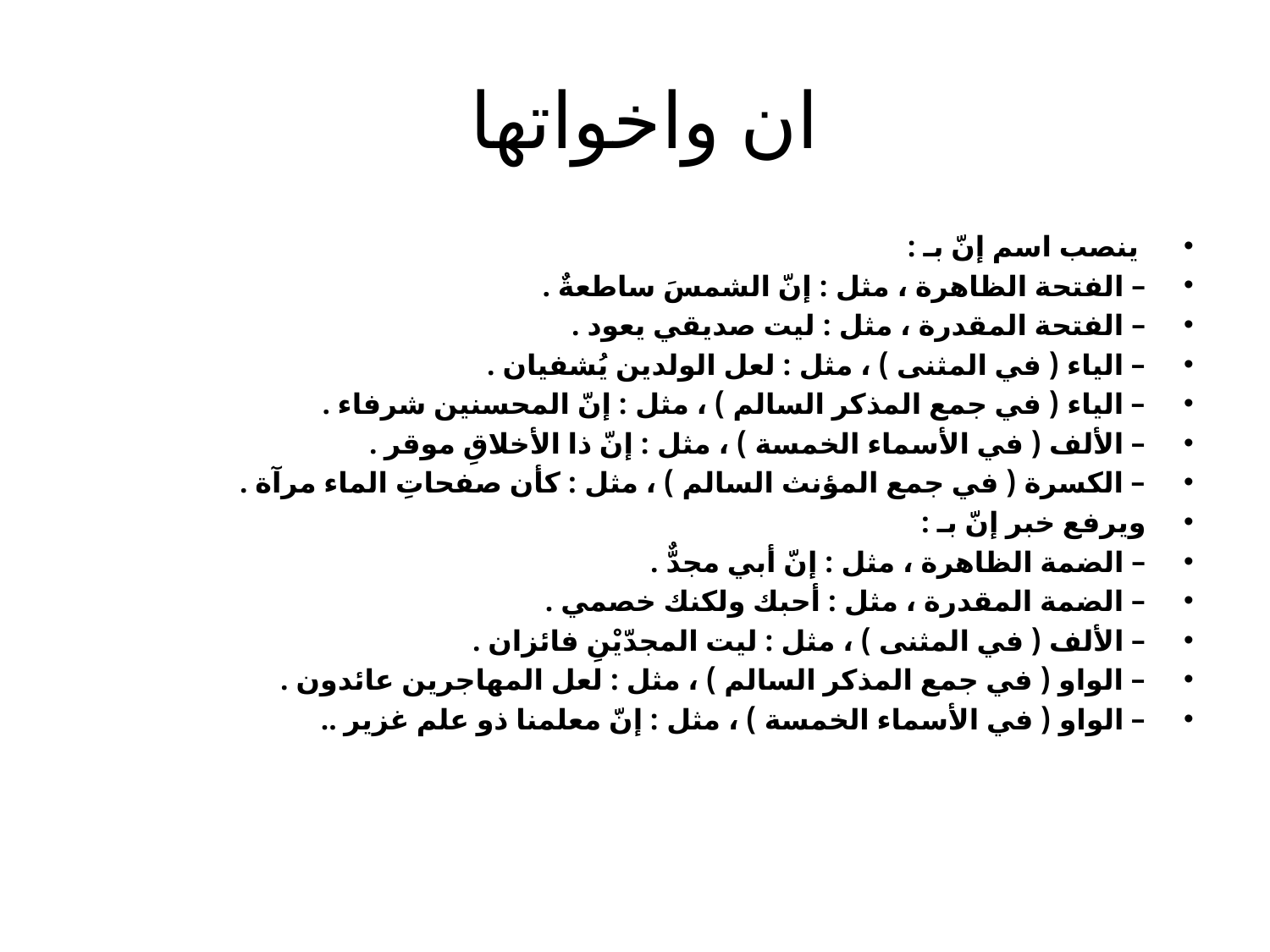

# ان واخواتها
 ينصب اسم إنّ بـ :
– الفتحة الظاهرة ، مثل : إنّ الشمسَ ساطعةٌ .
– الفتحة المقدرة ، مثل : ليت صديقي يعود .
– الياء ( في المثنى ) ، مثل : لعل الولدين يُشفيان .
– الياء ( في جمع المذكر السالم ) ، مثل : إنّ المحسنين شرفاء .
– الألف ( في الأسماء الخمسة ) ، مثل : إنّ ذا الأخلاقِ موقر .
– الكسرة ( في جمع المؤنث السالم ) ، مثل : كأن صفحاتِ الماء مرآة .
ويرفع خبر إنّ بـ :
– الضمة الظاهرة ، مثل : إنّ أبي مجدٌّ .
– الضمة المقدرة ، مثل : أحبك ولكنك خصمي .
– الألف ( في المثنى ) ، مثل : ليت المجدّيْنِ فائزان .
– الواو ( في جمع المذكر السالم ) ، مثل : لعل المهاجرين عائدون .
– الواو ( في الأسماء الخمسة ) ، مثل : إنّ معلمنا ذو علم غزير ..